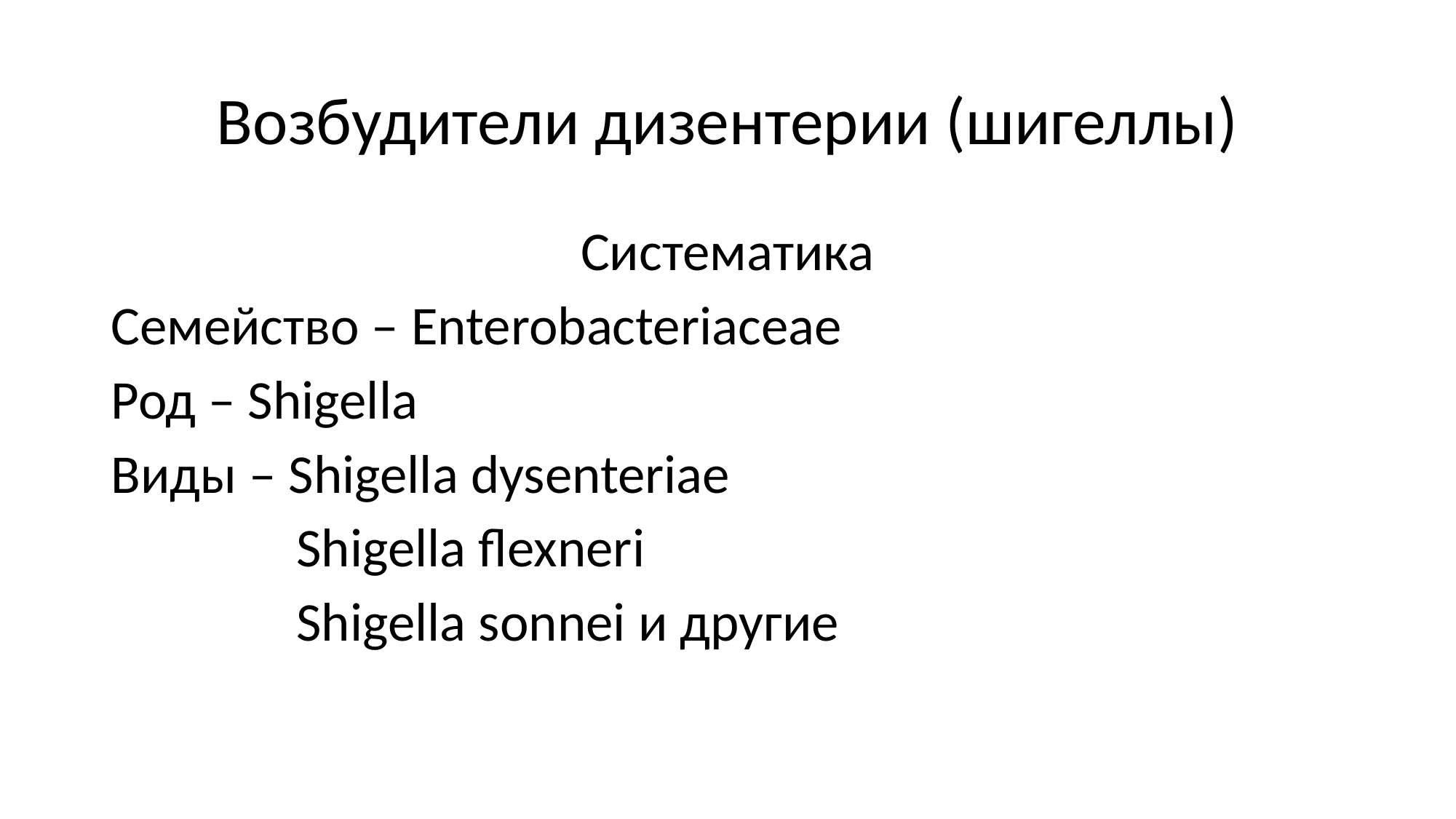

# Возбудители дизентерии (шигеллы)
Систематика
Семейство – Enterobacteriaceae
Род – Shigella
Виды – Shigella dysenteriae
               Shigella flexneri
               Shigella sonnei и другие